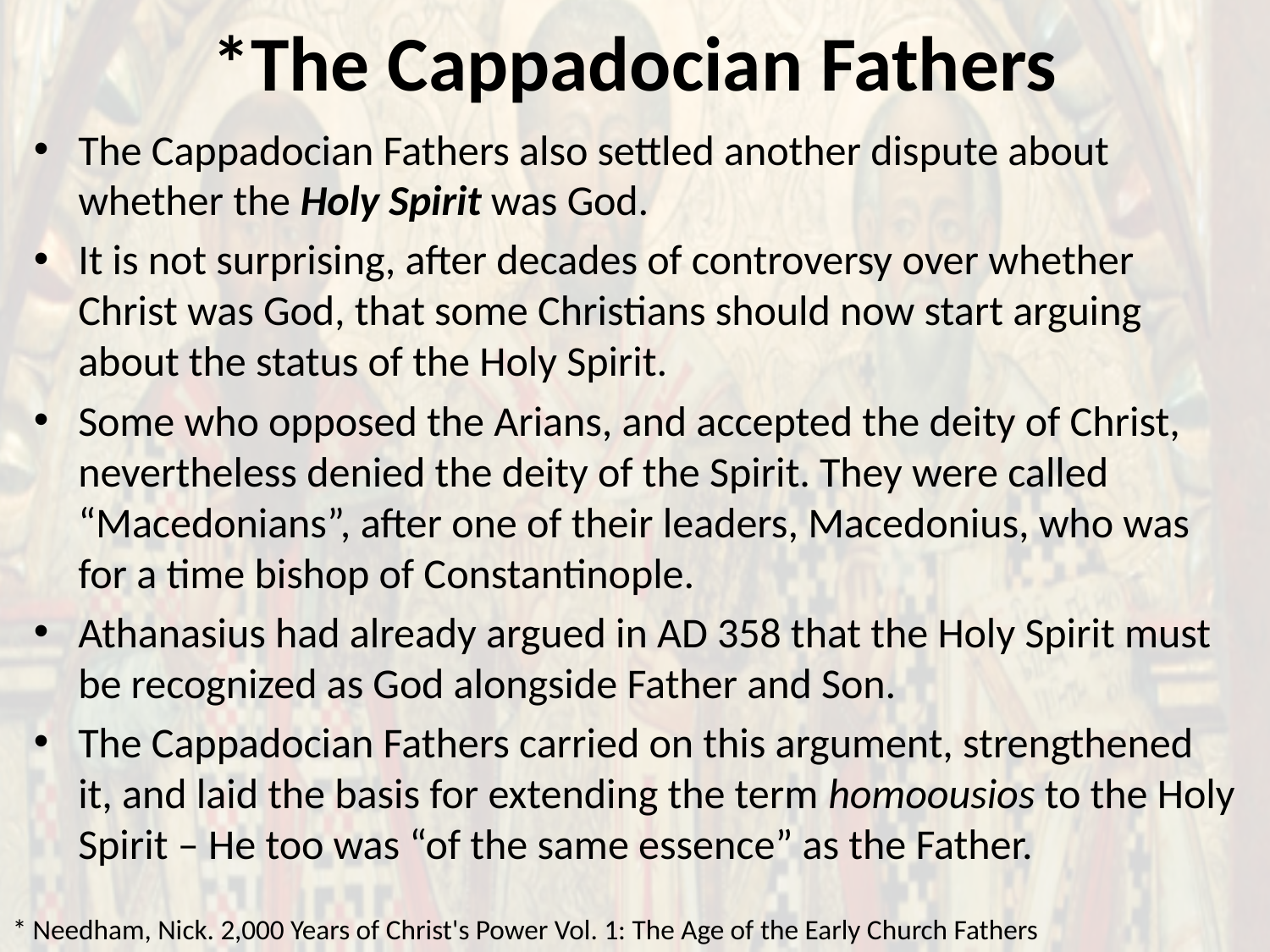

# *The Cappadocian Fathers
The Cappadocian Fathers also settled another dispute about whether the Holy Spirit was God.
It is not surprising, after decades of controversy over whether Christ was God, that some Christians should now start arguing about the status of the Holy Spirit.
Some who opposed the Arians, and accepted the deity of Christ, nevertheless denied the deity of the Spirit. They were called “Macedonians”, after one of their leaders, Macedonius, who was for a time bishop of Constantinople.
Athanasius had already argued in AD 358 that the Holy Spirit must be recognized as God alongside Father and Son.
The Cappadocian Fathers carried on this argument, strengthened it, and laid the basis for extending the term homoousios to the Holy Spirit – He too was “of the same essence” as the Father.
* Needham, Nick. 2,000 Years of Christ's Power Vol. 1: The Age of the Early Church Fathers